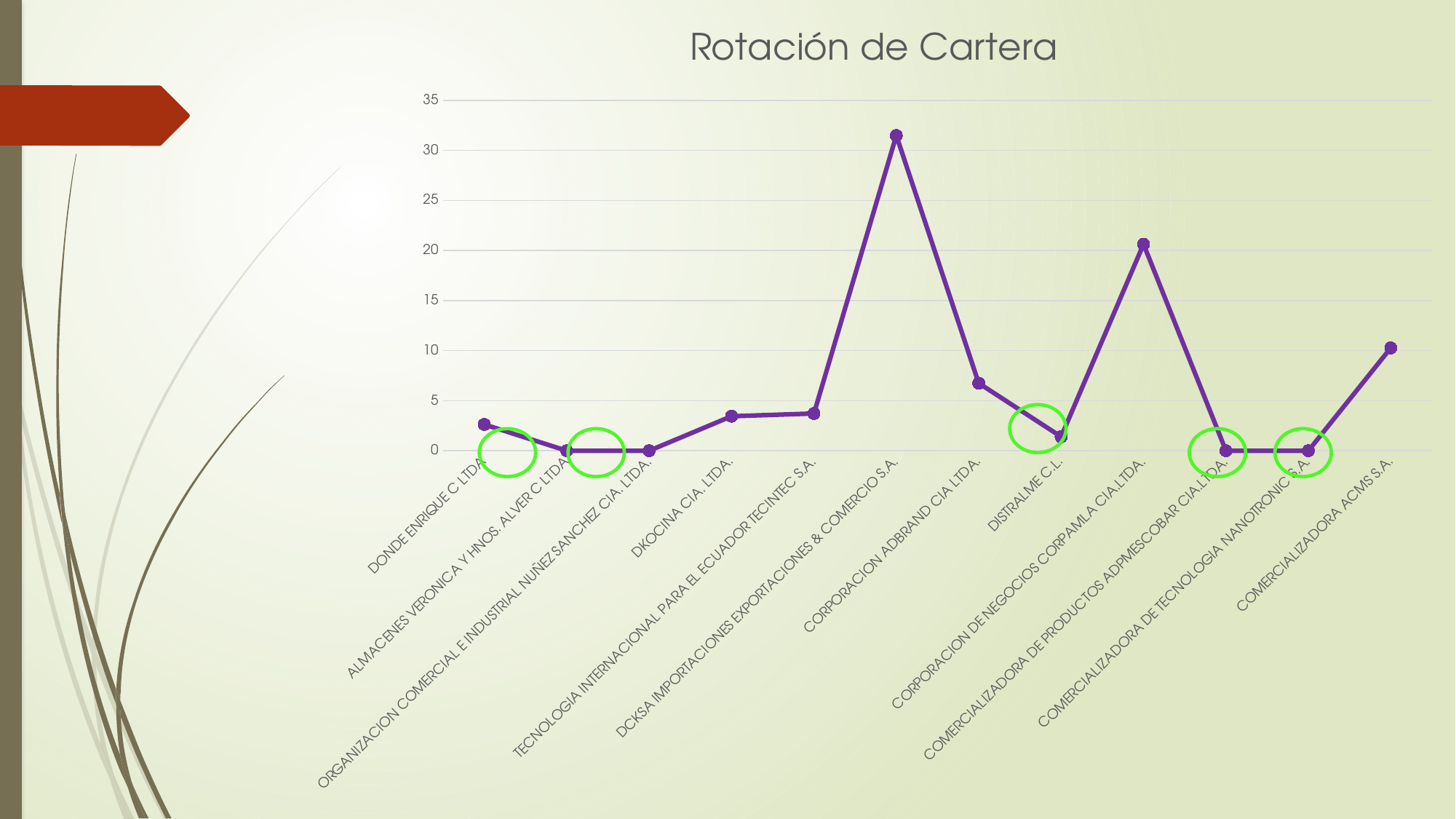

### Chart:

| Category | Rotación de Cartera |
|---|---|
| DONDE ENRIQUE C LTDA | 2.6264 |
| ALMACENES VERONICA Y HNOS. ALVER C LTDA | 0.0001 |
| ORGANIZACION COMERCIAL E INDUSTRIAL NUÑEZ SANCHEZ CIA. LTDA. | 0.0 |
| DKOCINA CIA. LTDA. | 3.4472 |
| TECNOLOGIA INTERNACIONAL PARA EL ECUADOR TECINTEC S.A. | 3.7218 |
| DCKSA IMPORTACIONES EXPORTACIONES & COMERCIO S.A. | 31.492 |
| CORPORACION ADBRAND CIA LTDA. | 6.755 |
| DISTRALME C.L. | 1.4007 |
| CORPORACION DE NEGOCIOS CORPAMLA CIA.LTDA. | 20.6408 |
| COMERCIALIZADORA DE PRODUCTOS ADPMESCOBAR CIA.LTDA. | 0.0 |
| COMERCIALIZADORA DE TECNOLOGIA NANOTRONIC S.A. | 0.0 |
| COMERCIALIZADORA ACMS S.A. | 10.2776 |